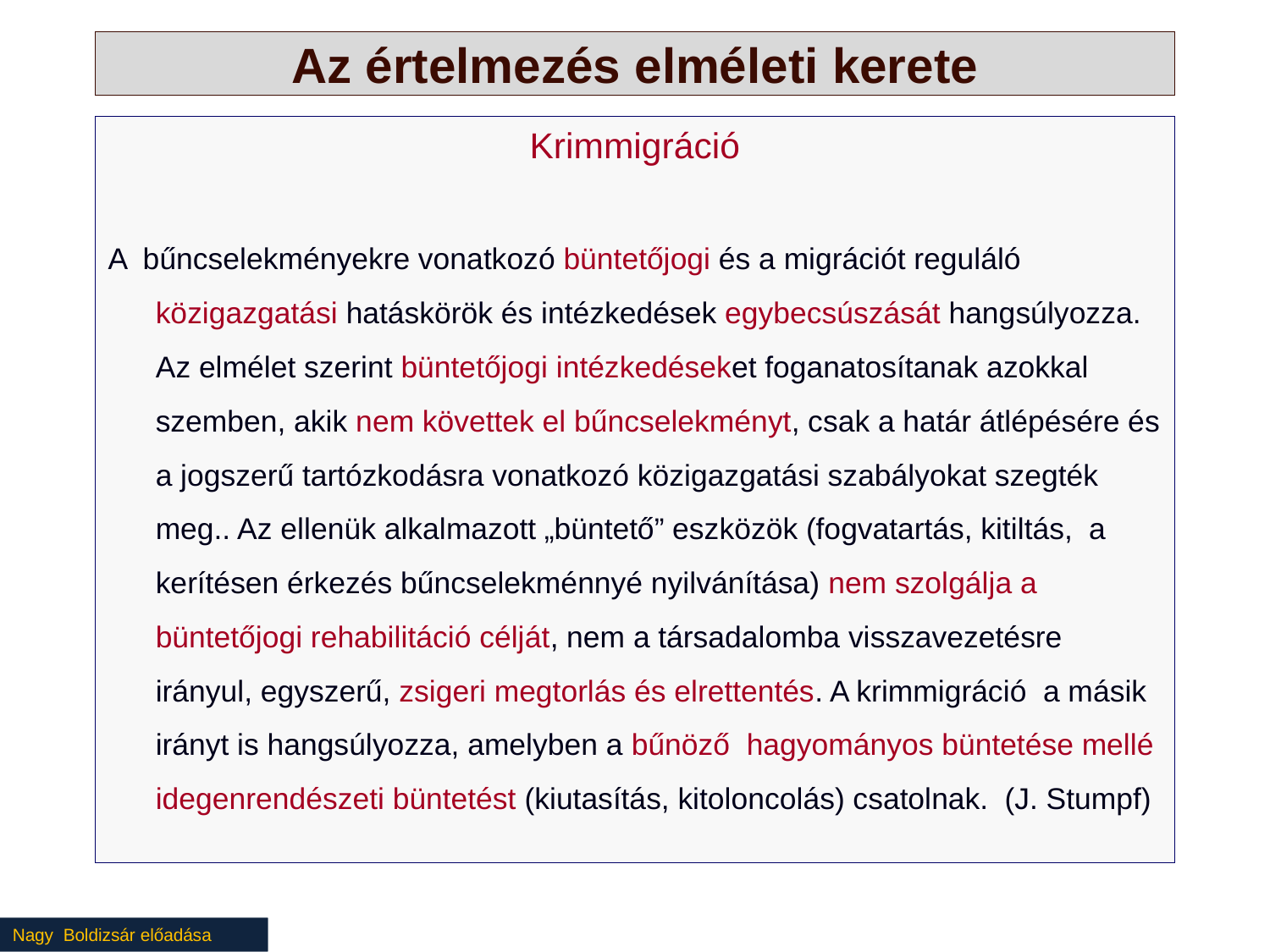

# Az értelmezés elméleti kerete
Krimmigráció

A  bűncselekményekre vonatkozó büntetőjogi és a migrációt reguláló közigazgatási hatáskörök és intézkedések egybecsúszását hangsúlyozza. Az elmélet szerint büntetőjogi intézkedéseket foganatosítanak azokkal szemben, akik nem követtek el bűncselekményt, csak a határ átlépésére és a jogszerű tartózkodásra vonatkozó közigazgatási szabályokat szegték meg.. Az ellenük alkalmazott „büntető” eszközök (fogvatartás, kitiltás,  a kerítésen érkezés bűncselekménnyé nyilvánítása) nem szolgálja a büntetőjogi rehabilitáció célját, nem a társadalomba visszavezetésre irányul, egyszerű, zsigeri megtorlás és elrettentés. A krimmigráció  a másik irányt is hangsúlyozza, amelyben a bűnöző  hagyományos büntetése mellé idegenrendészeti büntetést (kiutasítás, kitoloncolás) csatolnak.  (J. Stumpf)